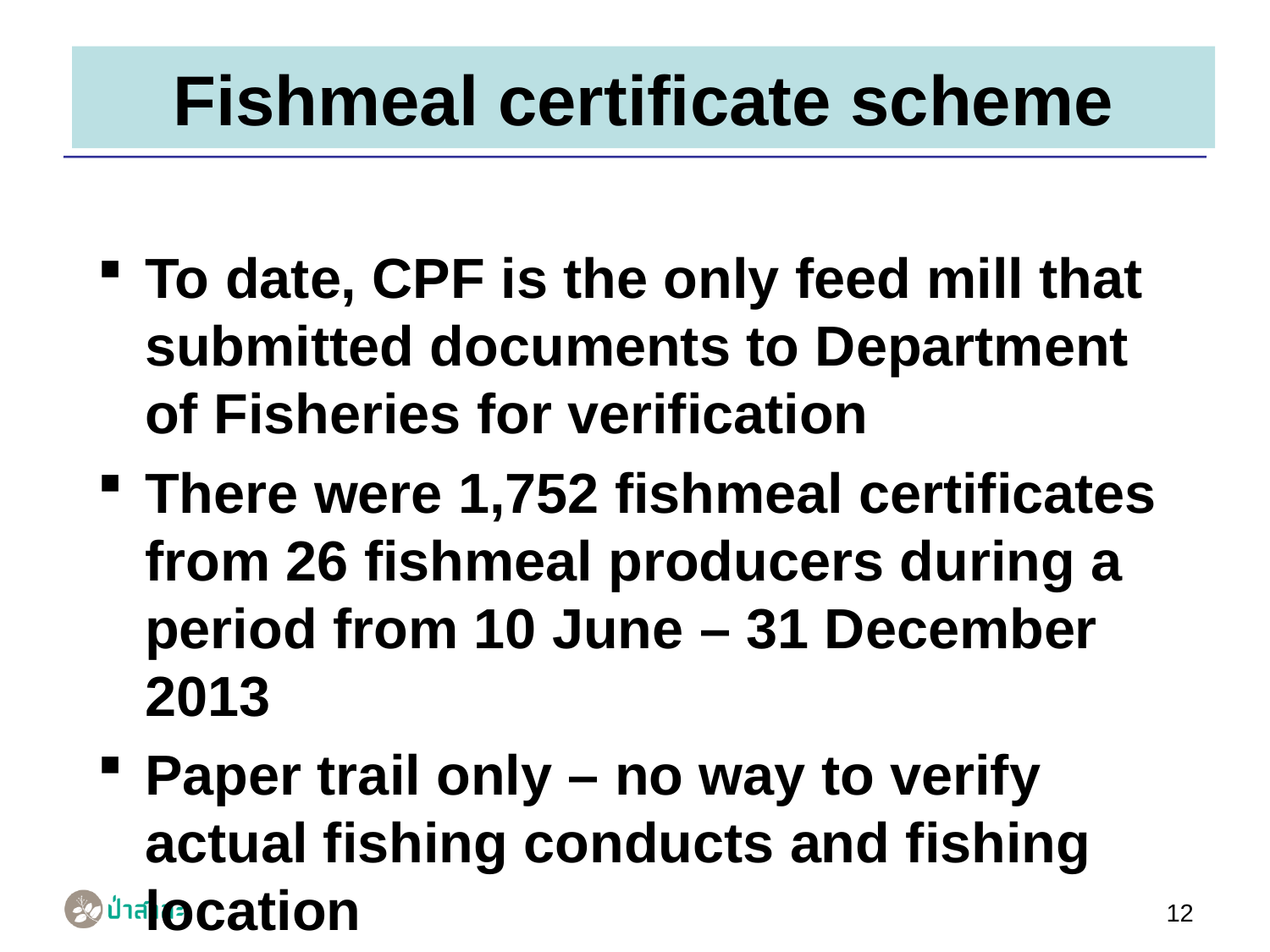

Fishmeal certificate scheme
To date, CPF is the only feed mill that submitted documents to Department of Fisheries for verification
There were 1,752 fishmeal certificates from 26 fishmeal producers during a period from 10 June – 31 December 2013
Paper trail only – no way to verify actual fishing conducts and fishing location
12